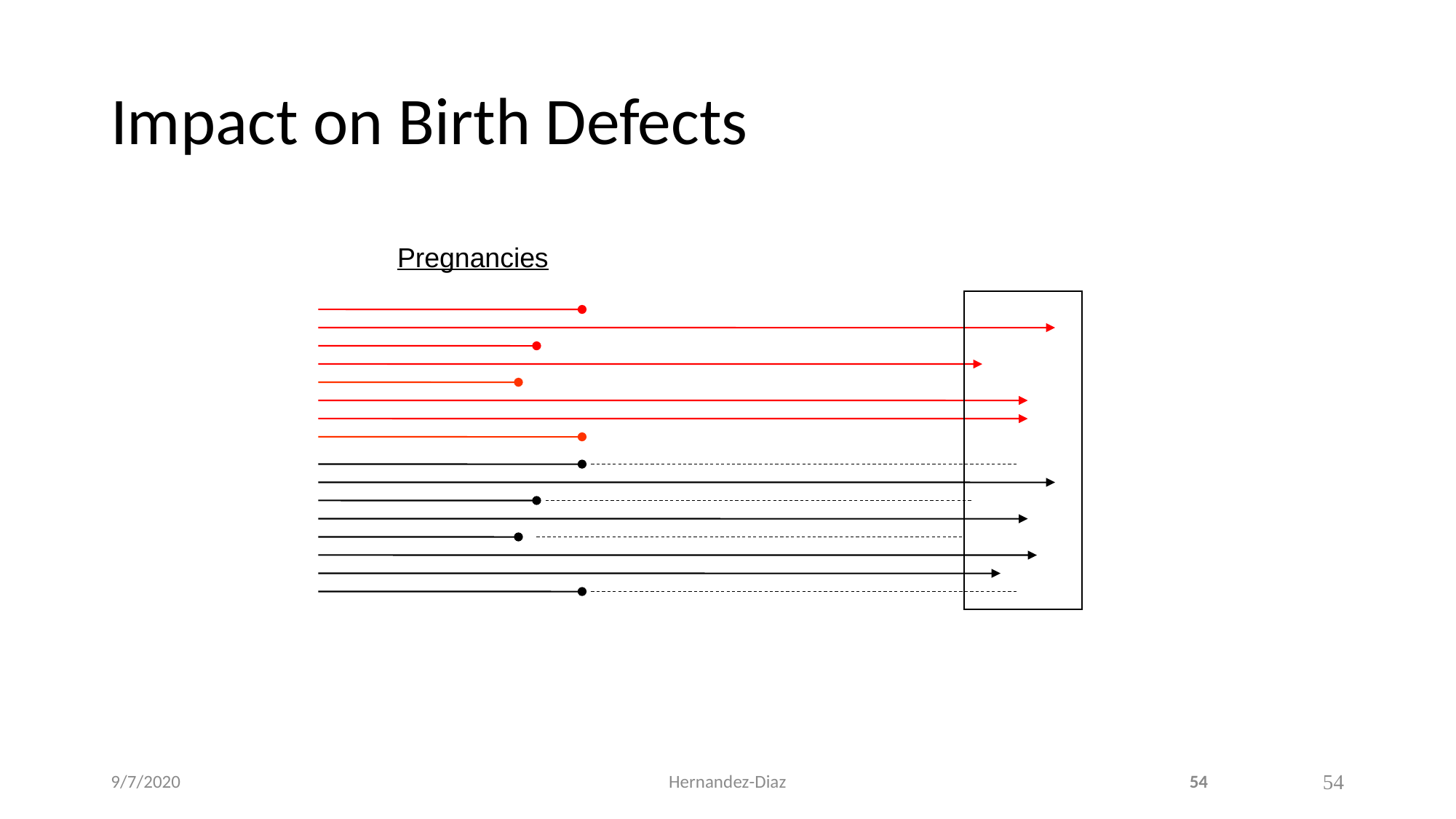

Impact on Birth Defects
Pregnancies

9/7/2020
Hernandez-Diaz
54
54